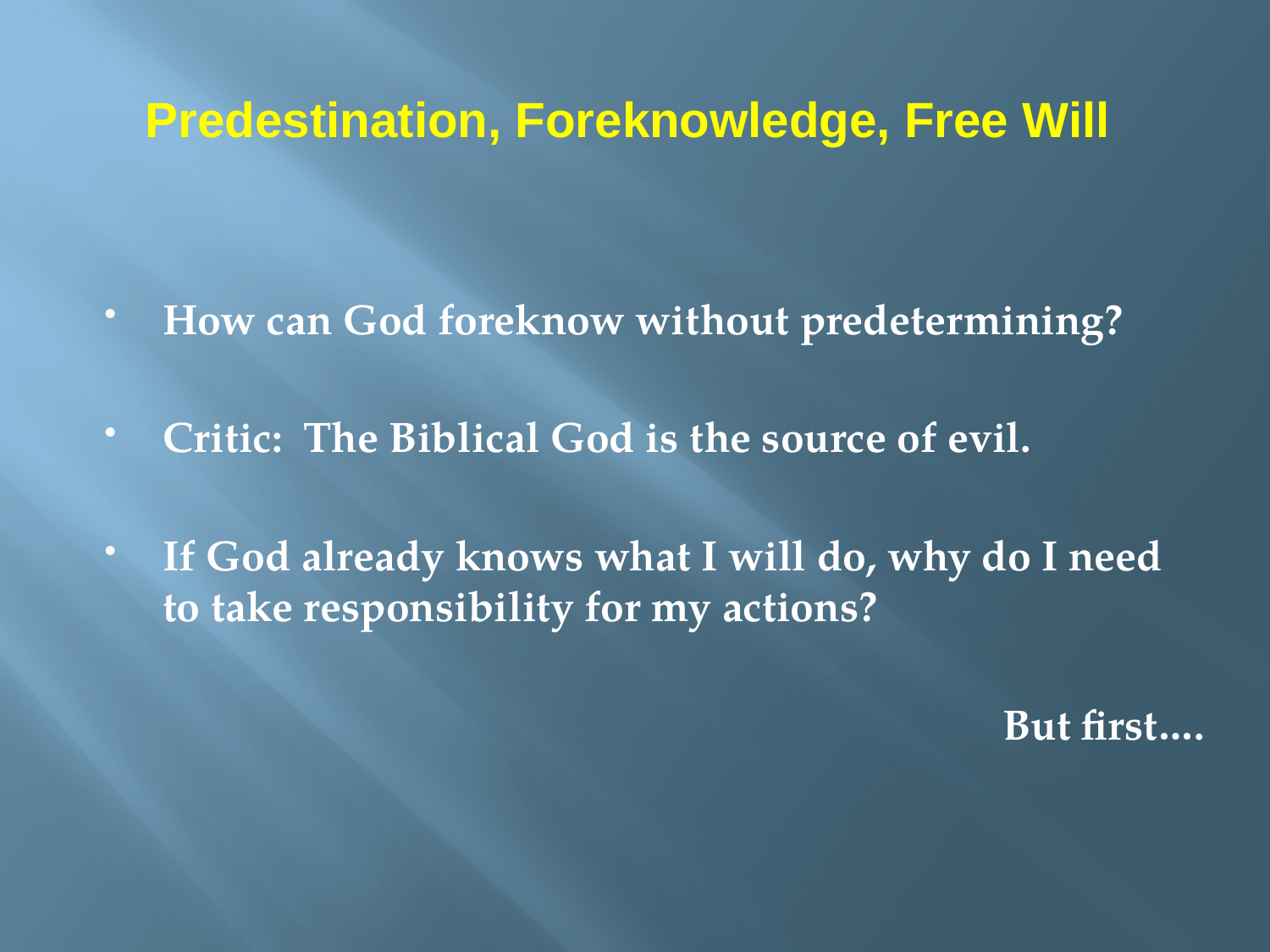

# Predestination, Foreknowledge, Free Will
How can God foreknow without predetermining?

Critic:  The Biblical God is the source of evil.

If God already knows what I will do, why do I need to take responsibility for my actions?

But first….